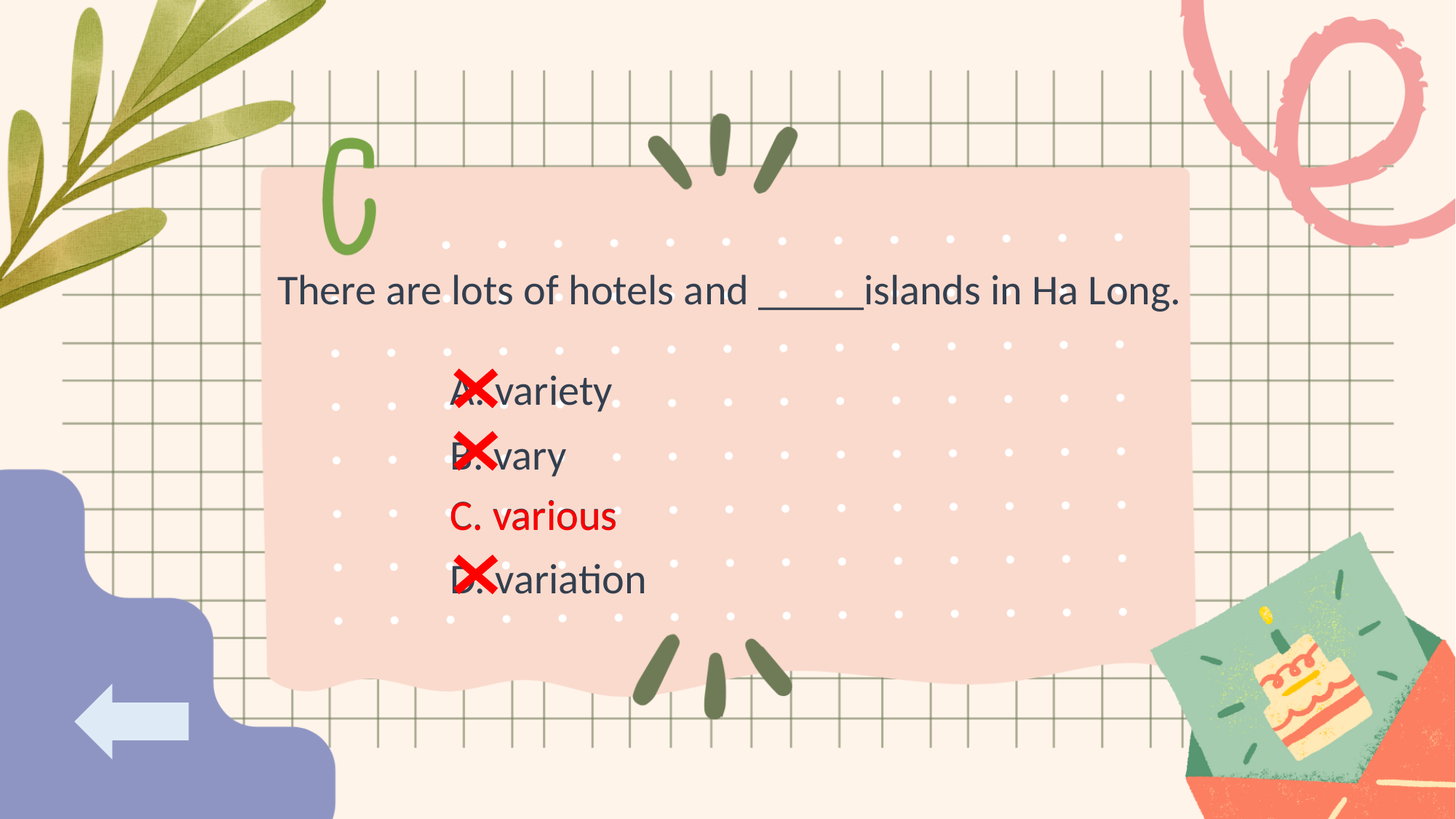

There are lots of hotels and _____islands in Ha Long.
A. variety

B. vary
C. various
C. various

D. variation